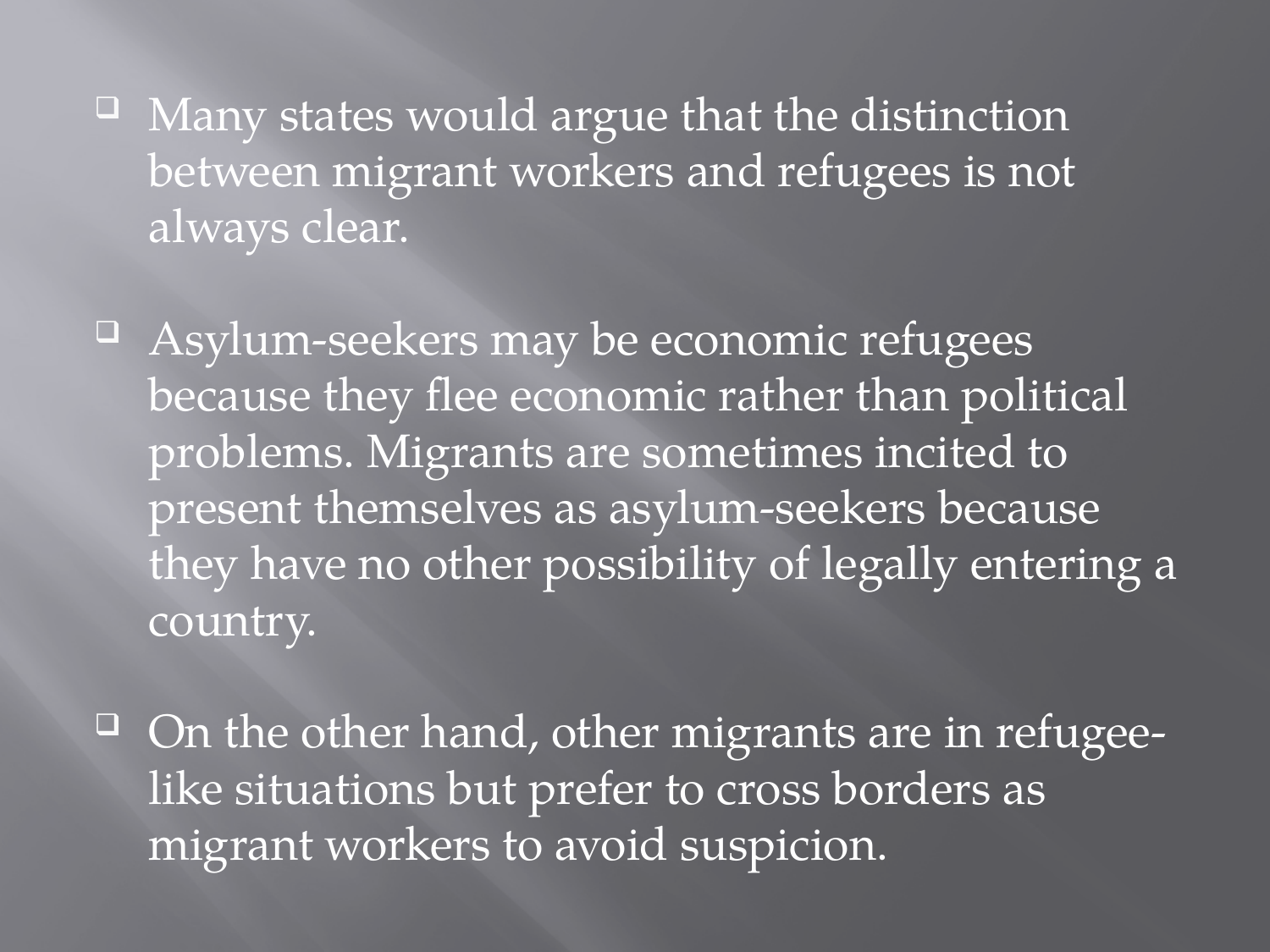

Many states would argue that the distinction between migrant workers and refugees is not always clear.
Asylum-seekers may be economic refugees because they flee economic rather than political problems. Migrants are sometimes incited to present themselves as asylum-seekers because they have no other possibility of legally entering a country.

On the other hand, other migrants are in refugee-like situations but prefer to cross borders as migrant workers to avoid suspicion.